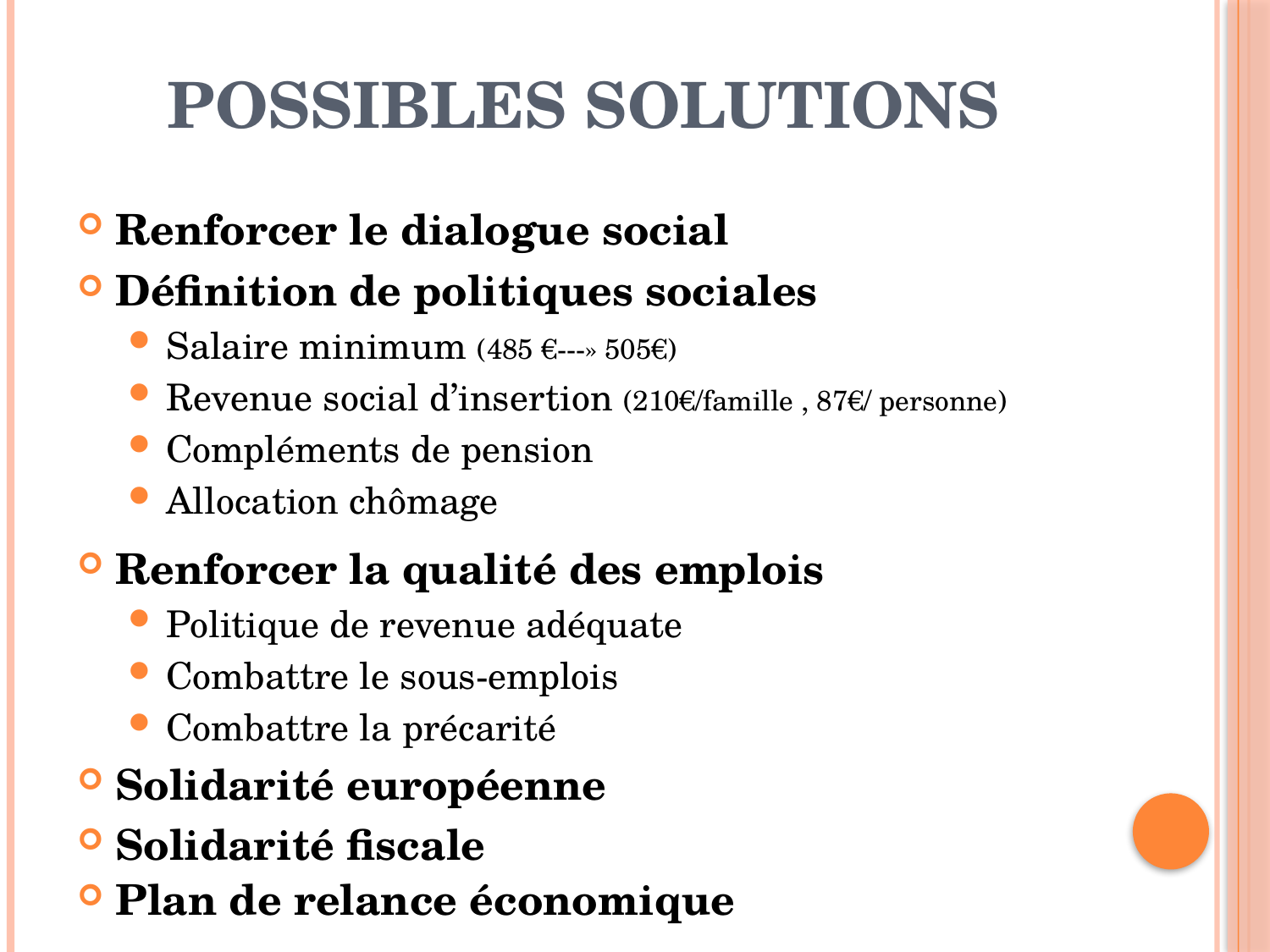

# Possibles solutions
Renforcer le dialogue social
Définition de politiques sociales
Salaire minimum (485 €---» 505€)
Revenue social d’insertion (210€/famille , 87€/ personne)
Compléments de pension
Allocation chômage
Renforcer la qualité des emplois
Politique de revenue adéquate
Combattre le sous-emplois
Combattre la précarité

Solidarité européenne

Solidarité fiscale

Plan de relance économique